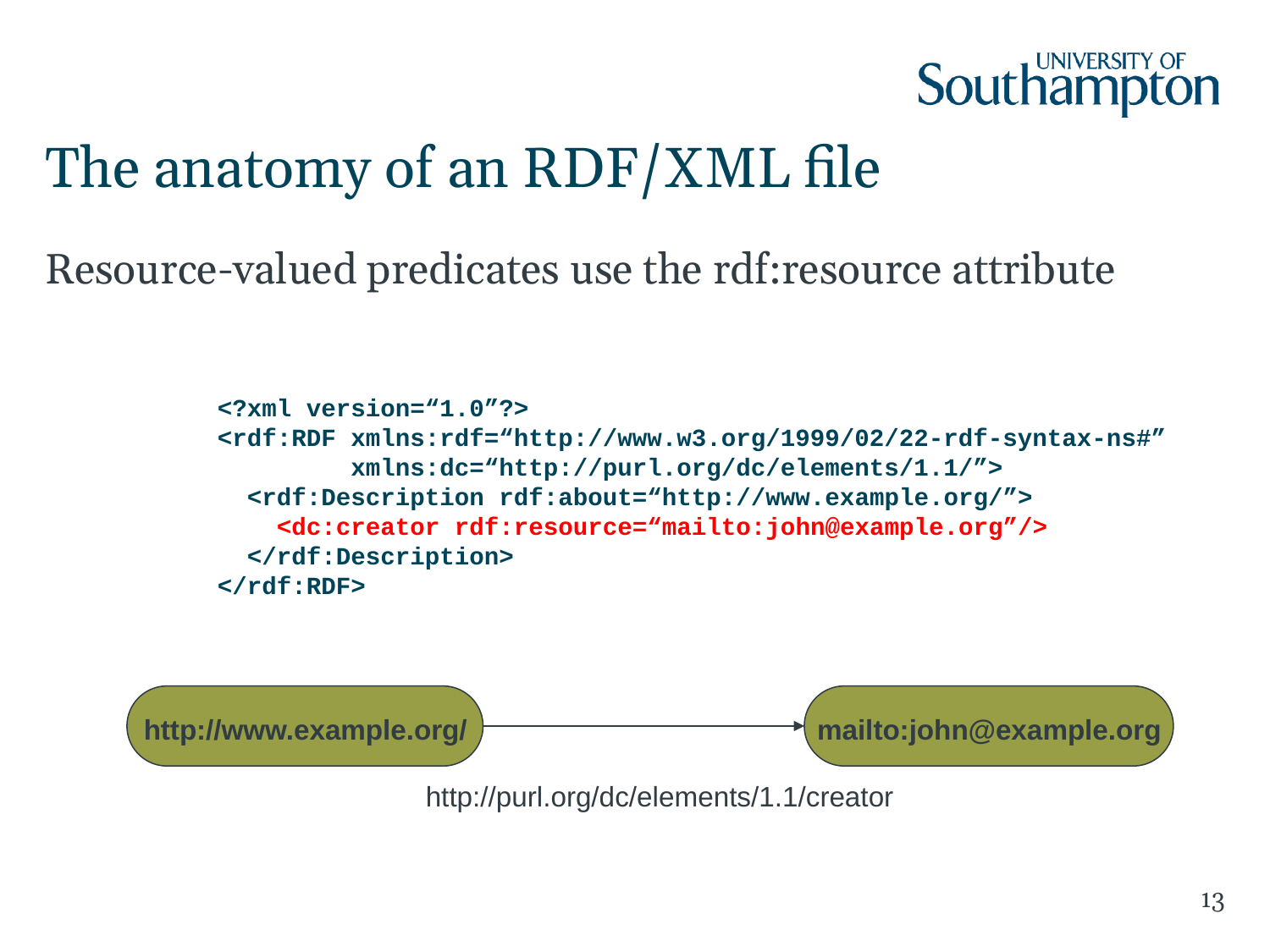

# The anatomy of an RDF/XML file
Resource-valued predicates use the rdf:resource attribute
<?xml version=“1.0”?>
<rdf:RDF xmlns:rdf=“http://www.w3.org/1999/02/22-rdf-syntax-ns#”
         xmlns:dc=“http://purl.org/dc/elements/1.1/”>
  <rdf:Description rdf:about=“http://www.example.org/”>
    <dc:creator rdf:resource=“mailto:john@example.org”/>
  </rdf:Description>
</rdf:RDF>

http://www.example.org/

mailto:john@example.org
http://purl.org/dc/elements/1.1/creator
13